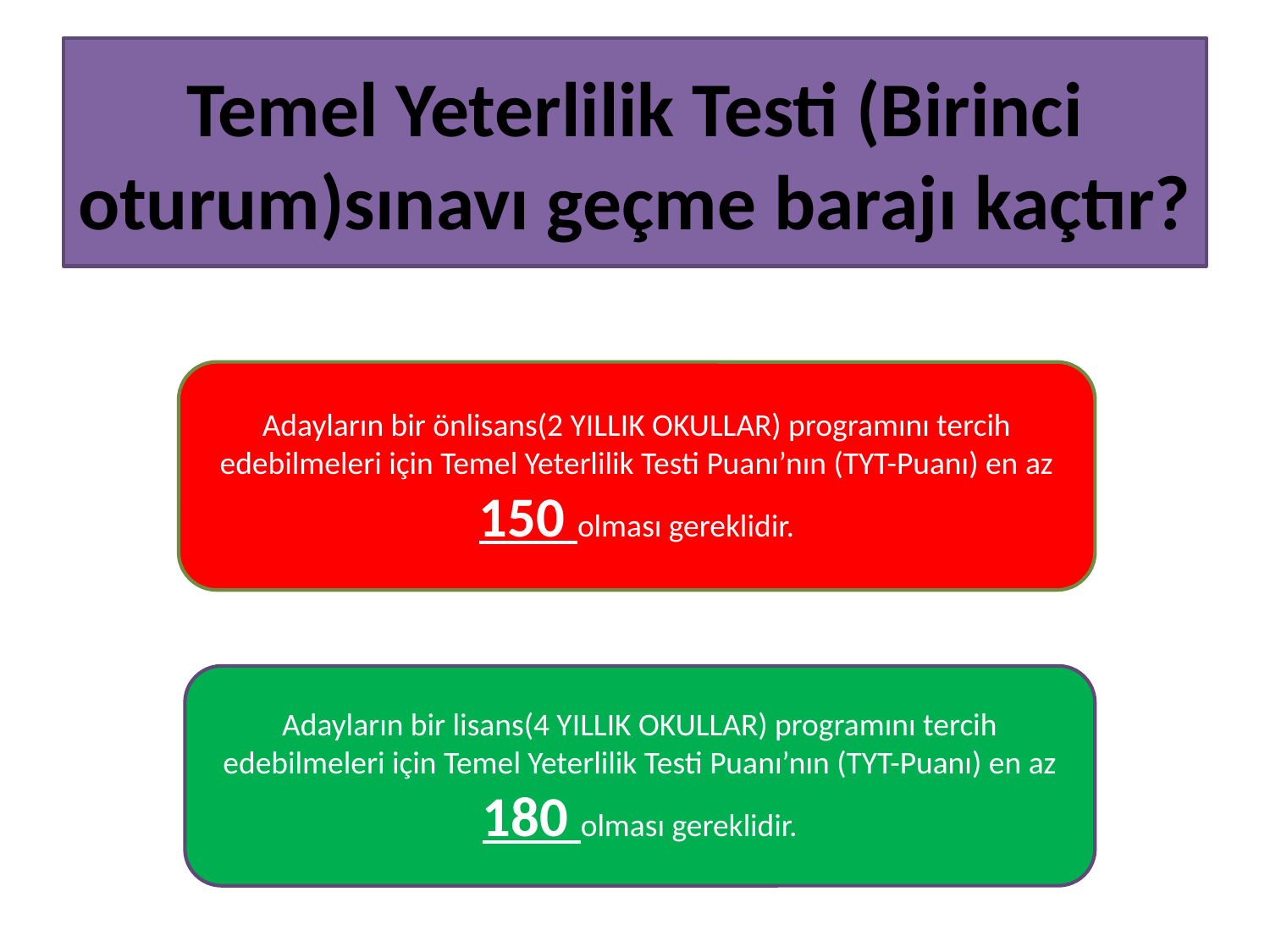

# Temel Yeterlilik Testi (Birinci oturum)sınavı geçme barajı kaçtır?
Adayların bir önlisans(2 YILLIK OKULLAR) programını tercih edebilmeleri için Temel Yeterlilik Testi Puanı’nın (TYT-Puanı) en az 150 olması gereklidir.
Adayların bir lisans(4 YILLIK OKULLAR) programını tercih edebilmeleri için Temel Yeterlilik Testi Puanı’nın (TYT-Puanı) en az 180 olması gereklidir.